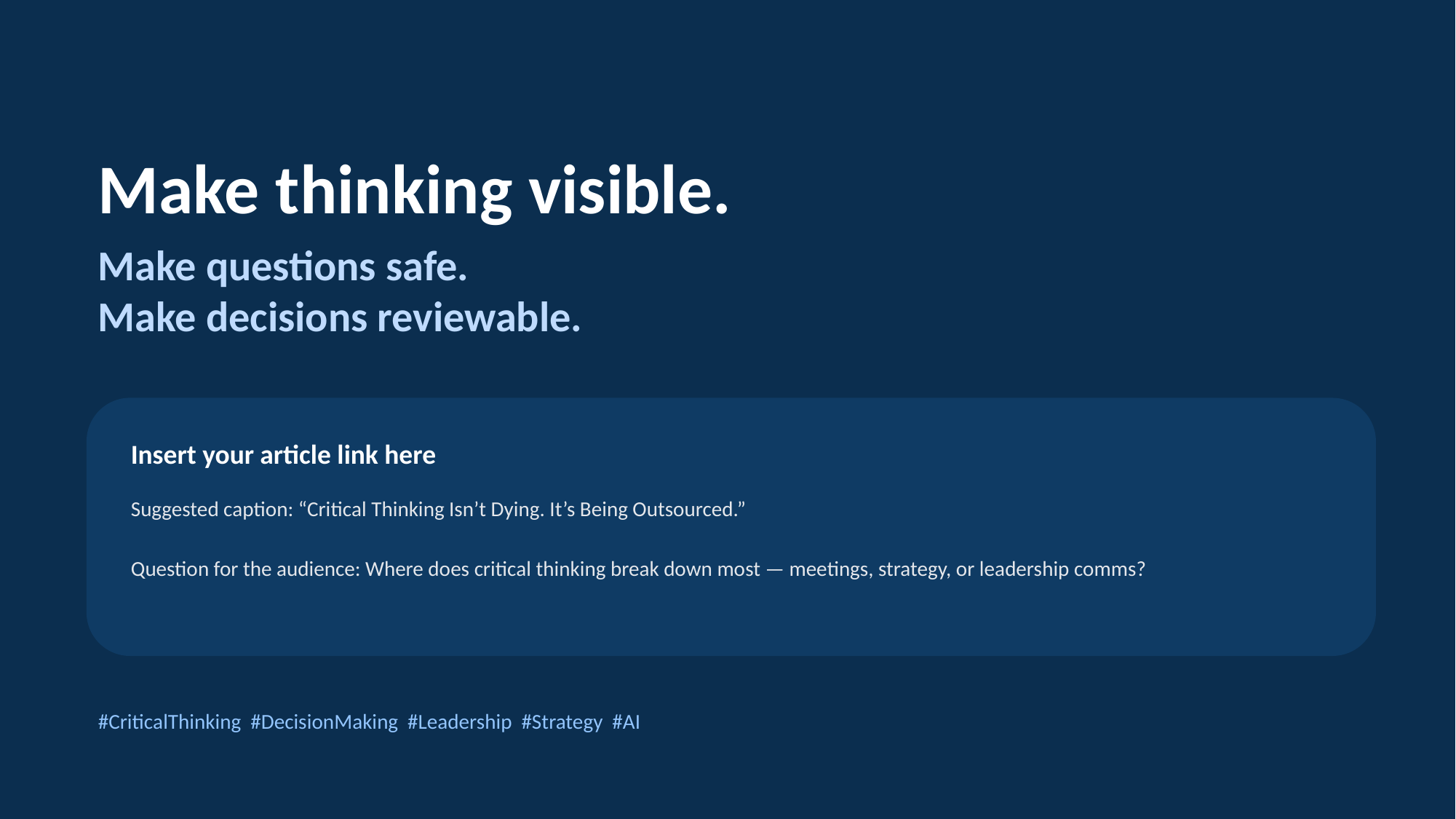

Make thinking visible.
Make questions safe.
Make decisions reviewable.

Insert your article link here
Suggested caption: “Critical Thinking Isn’t Dying. It’s Being Outsourced.”
Question for the audience: Where does critical thinking break down most — meetings, strategy, or leadership comms?
#CriticalThinking  #DecisionMaking  #Leadership  #Strategy  #AI